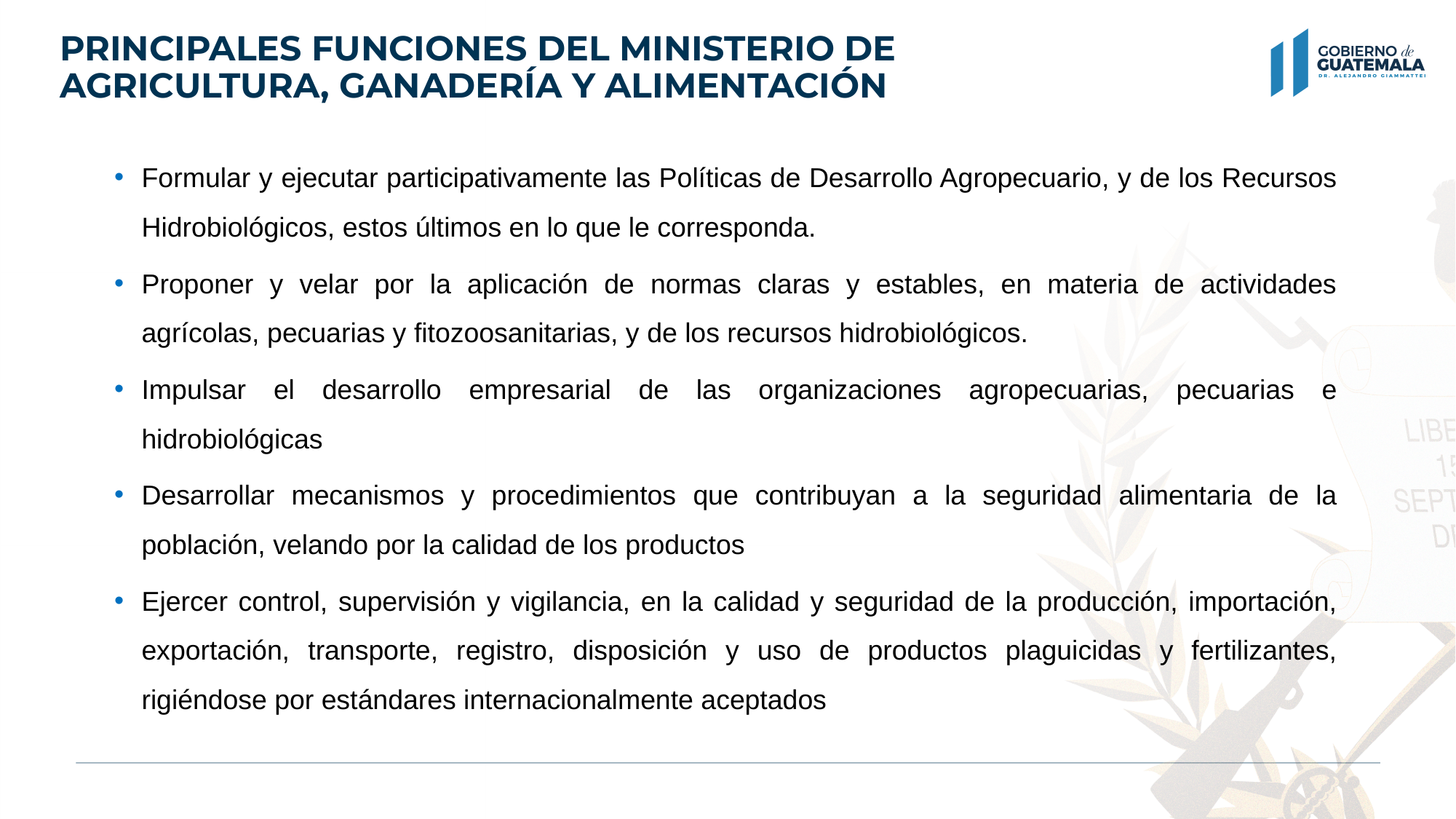

# PRINCIPALES FUNCIONES DEL MINISTERIO DE AGRICULTURA, GANADERÍA Y ALIMENTACIÓN
Formular y ejecutar participativamente las Políticas de Desarrollo Agropecuario, y de los Recursos Hidrobiológicos, estos últimos en lo que le corresponda.
Proponer y velar por la aplicación de normas claras y estables, en materia de actividades agrícolas, pecuarias y fitozoosanitarias, y de los recursos hidrobiológicos.
Impulsar el desarrollo empresarial de las organizaciones agropecuarias, pecuarias e hidrobiológicas
Desarrollar mecanismos y procedimientos que contribuyan a la seguridad alimentaria de la población, velando por la calidad de los productos
Ejercer control, supervisión y vigilancia, en la calidad y seguridad de la producción, importación, exportación, transporte, registro, disposición y uso de productos plaguicidas y fertilizantes, rigiéndose por estándares internacionalmente aceptados